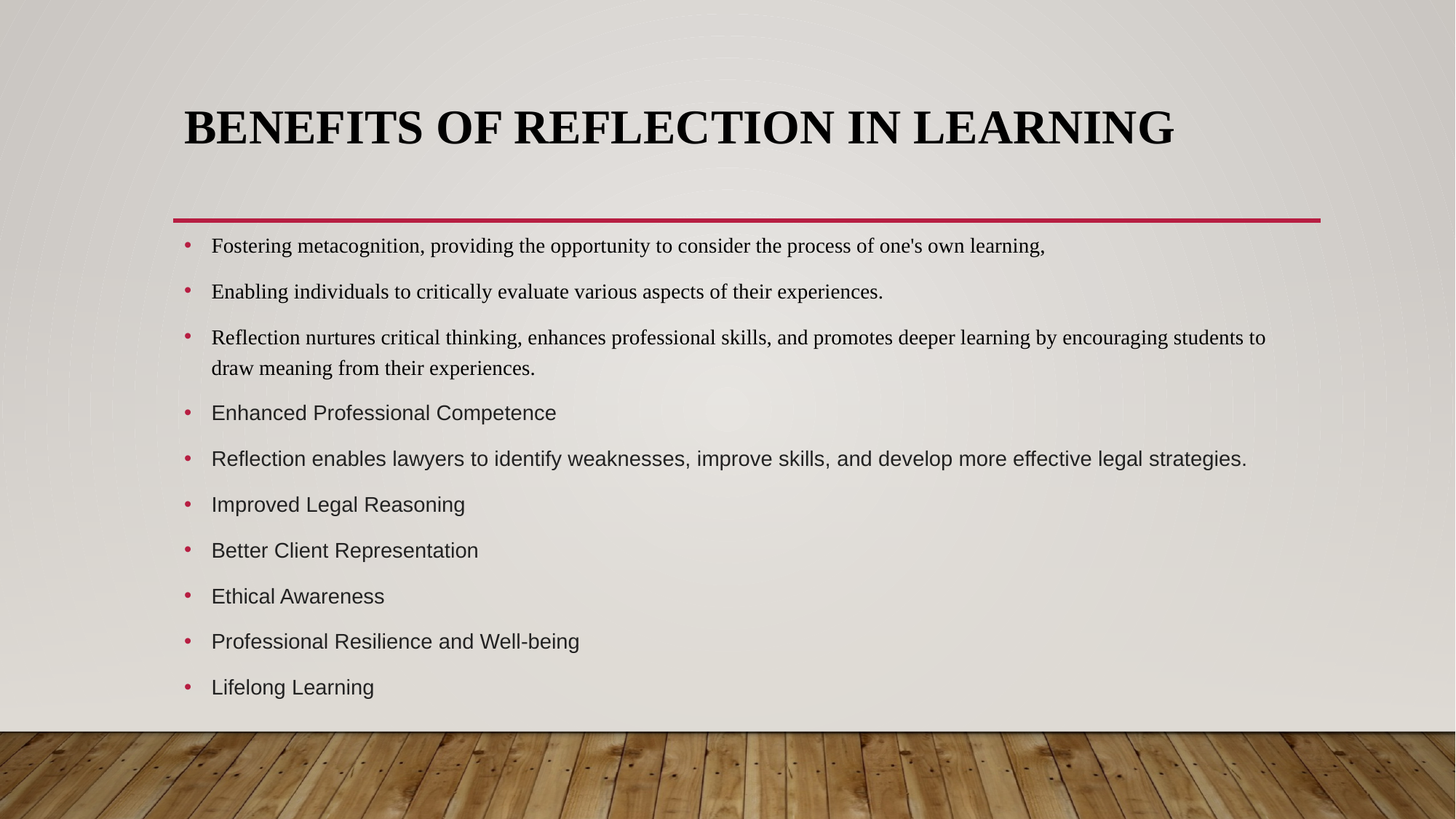

# Benefits of reflection in learning
Fostering metacognition, providing the opportunity to consider the process of one's own learning,
Enabling individuals to critically evaluate various aspects of their experiences.
Reflection nurtures critical thinking, enhances professional skills, and promotes deeper learning by encouraging students to draw meaning from their experiences.
Enhanced Professional Competence
Reflection enables lawyers to identify weaknesses, improve skills, and develop more effective legal strategies.
Improved Legal Reasoning
Better Client Representation
Ethical Awareness
Professional Resilience and Well-being
Lifelong Learning